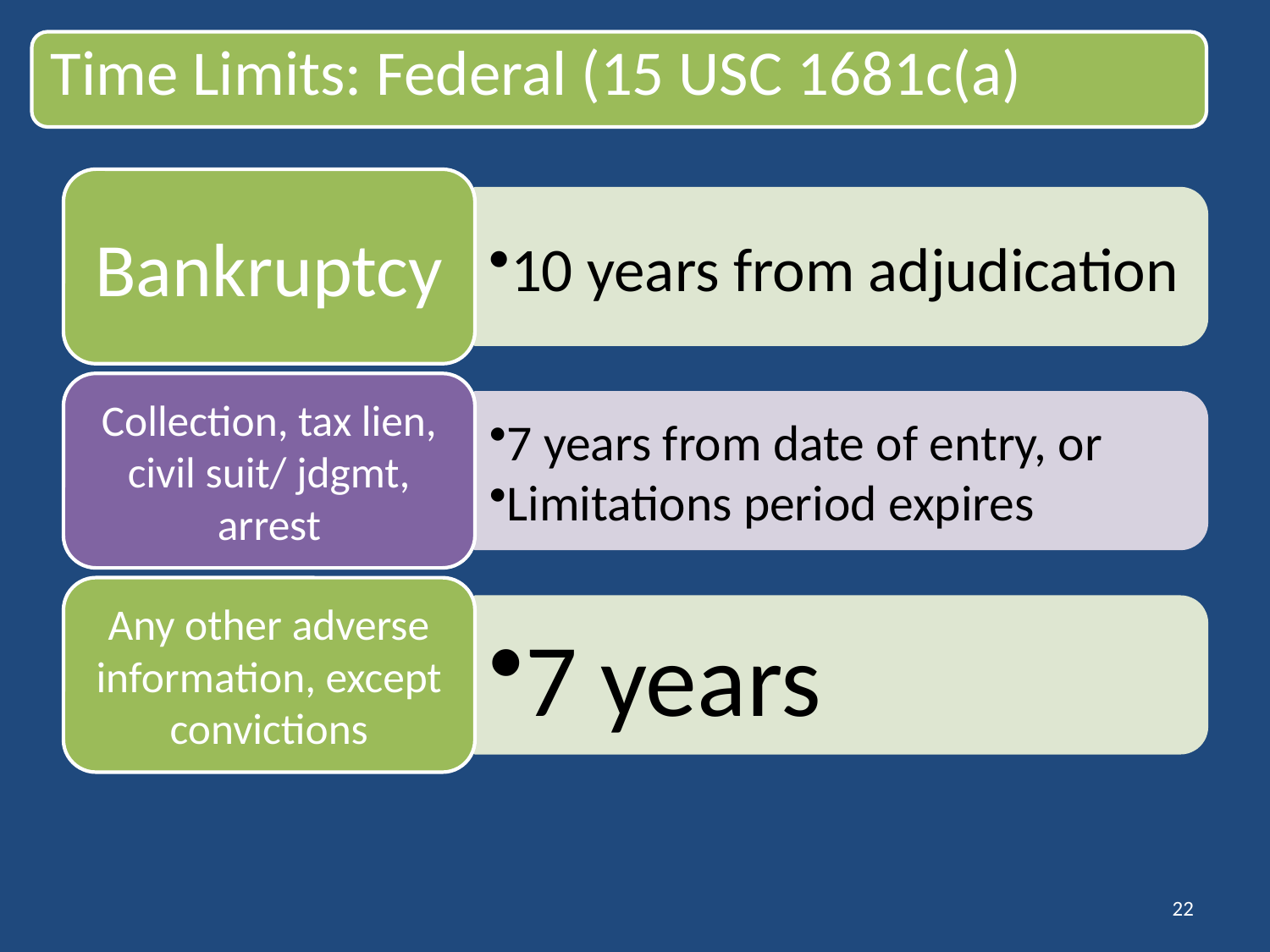

Time Limits: Federal (15 USC 1681c(a)
Bankruptcy
10 years from adjudication
Collection, tax lien, civil suit/ jdgmt, arrest
7 years from date of entry, or
Limitations period expires
Any other adverse information, except convictions
7 years
22